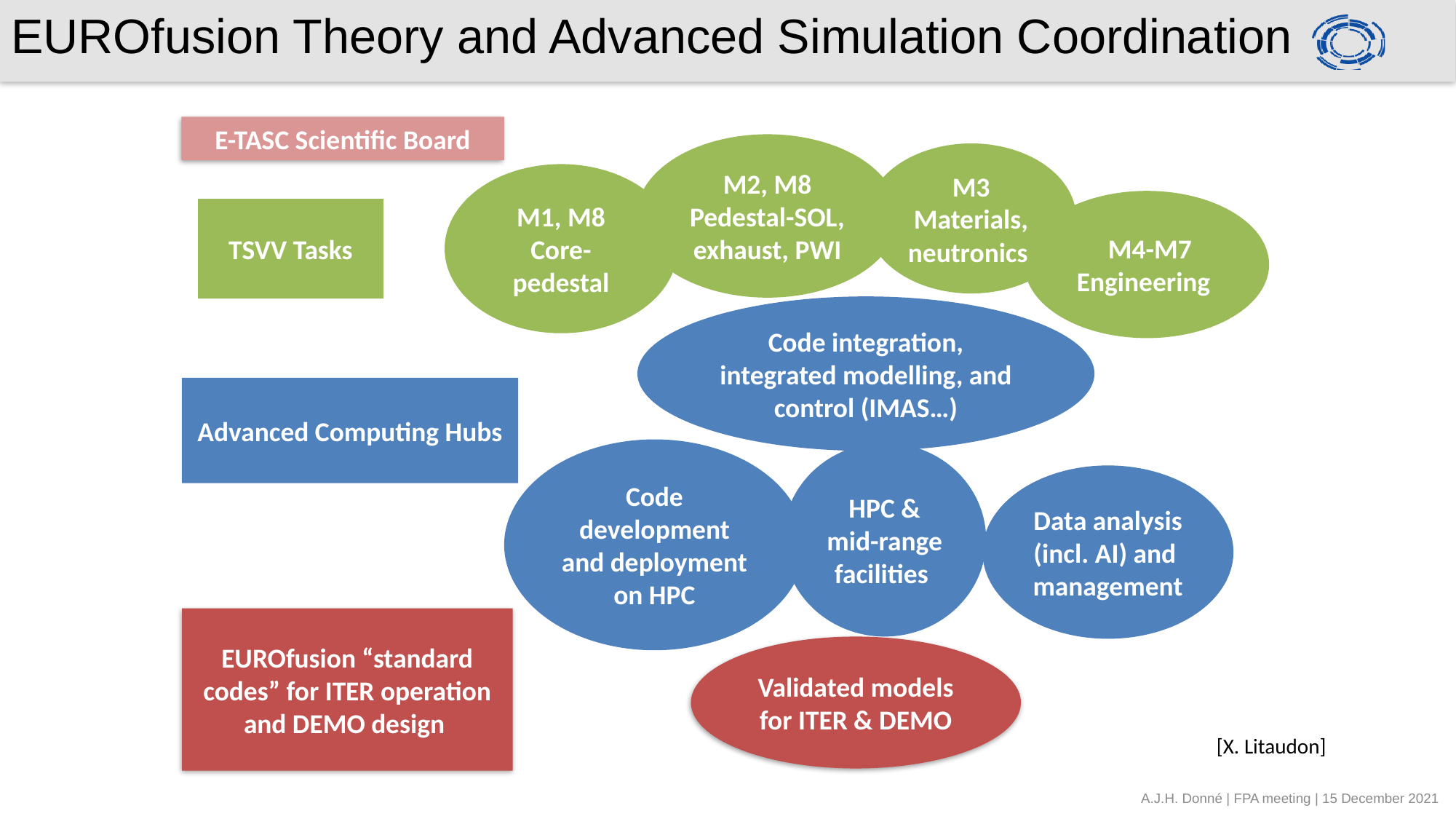

EUROfusion Theory and Advanced Simulation Coordination
E-TASC Scientific Board
M2, M8 Pedestal-SOL, exhaust, PWI
M3 Materials,neutronics
M1, M8 Core-pedestal
 M4-M7 Engineering
TSVV Tasks
Code integration, integrated modelling, and control (IMAS…)
Advanced Computing Hubs
Code development and deployment on HPC
HPC & mid-range facilities
Data analysis (incl. AI) and  management
EUROfusion “standard codes” for ITER operation and DEMO design
Validated models for ITER & DEMO
[X. Litaudon]
A.J.H. Donné | FPA meeting | 15 December 2021